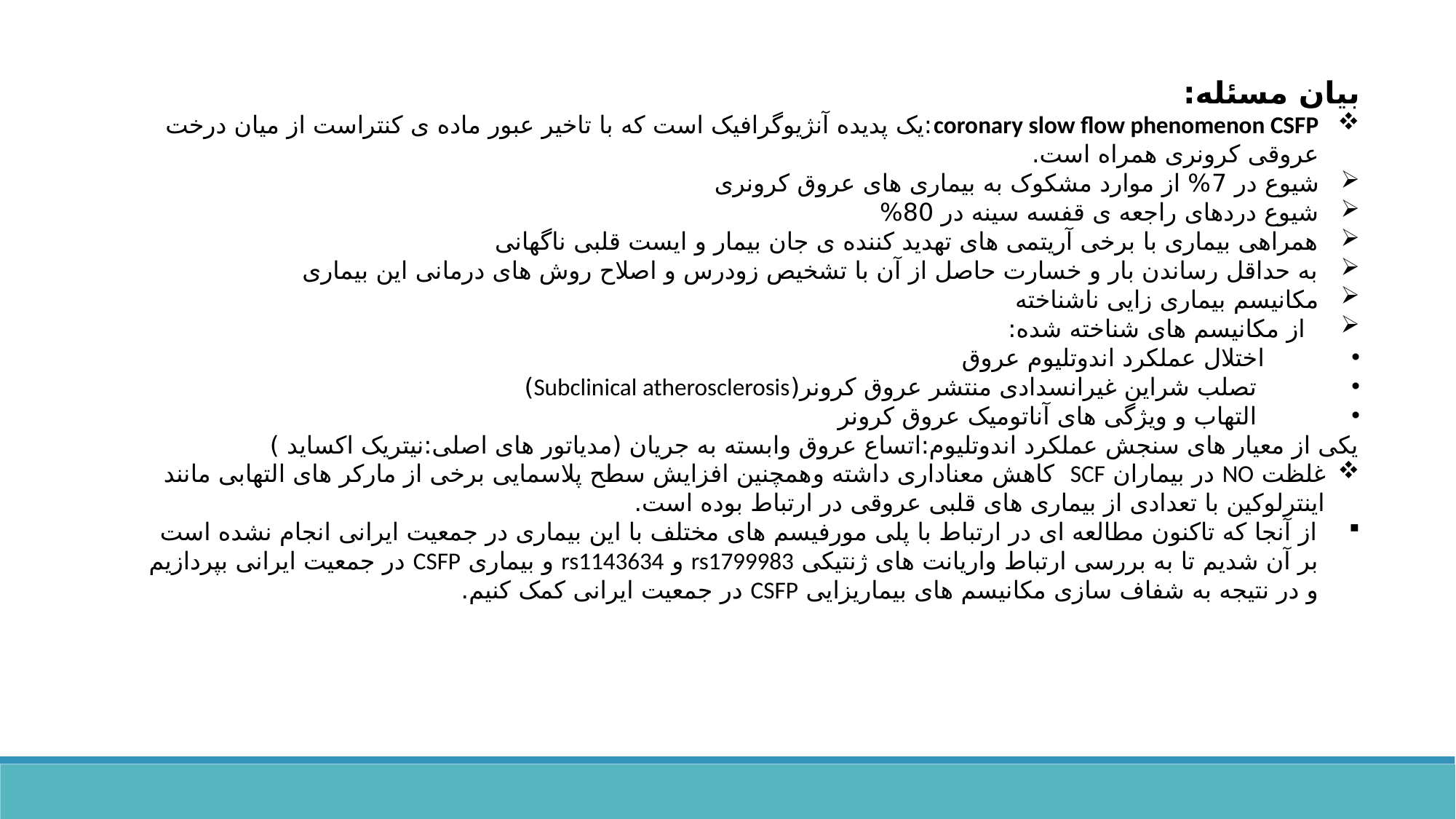

بیان مسئله:
coronary slow flow phenomenon CSFP:یک پدیده آنژیوگرافیک است که با تاخیر عبور ماده ی کنتراست از میان درخت عروقی کرونری همراه است.
شیوع در 7% از موارد مشکوک به بیماری های عروق کرونری
شیوع دردهای راجعه ی قفسه سینه در 80%
همراهی بیماری با برخی آریتمی های تهدید کننده ی جان بیمار و ایست قلبی ناگهانی
به حداقل رساندن بار و خسارت حاصل از آن با تشخیص زودرس و اصلاح روش های درمانی این بیماری
مکانیسم بیماری زایی ناشناخته
از مکانیسم های شناخته شده:
        اختلال عملکرد اندوتلیوم عروق
         تصلب شراین غیرانسدادی منتشر عروق کرونر(Subclinical atherosclerosis)
         التهاب و ویژگی های آناتومیک عروق کرونر
یکی از معیار های سنجش عملکرد اندوتلیوم:اتساع عروق وابسته به جریان (مدیاتور های اصلی:نیتریک اکساید )
غلظت NO در بیماران SCF  کاهش معناداری داشته وهمچنین افزایش سطح پلاسمایی برخی از مارکر های التهابی مانند اینترلوکین با تعدادی از بیماری های قلبی عروقی در ارتباط بوده است.
از آنجا که تاکنون مطالعه ای در ارتباط با پلی مورفیسم های مختلف با این بیماری در جمعیت ایرانی انجام نشده است بر آن شدیم تا به بررسی ارتباط واریانت های ژنتیکی rs1799983 و rs1143634 و بیماری CSFP در جمعیت ایرانی بپردازیم و در نتیجه به شفاف سازی مکانیسم های بیماریزایی CSFP در جمعیت ایرانی کمک کنیم.